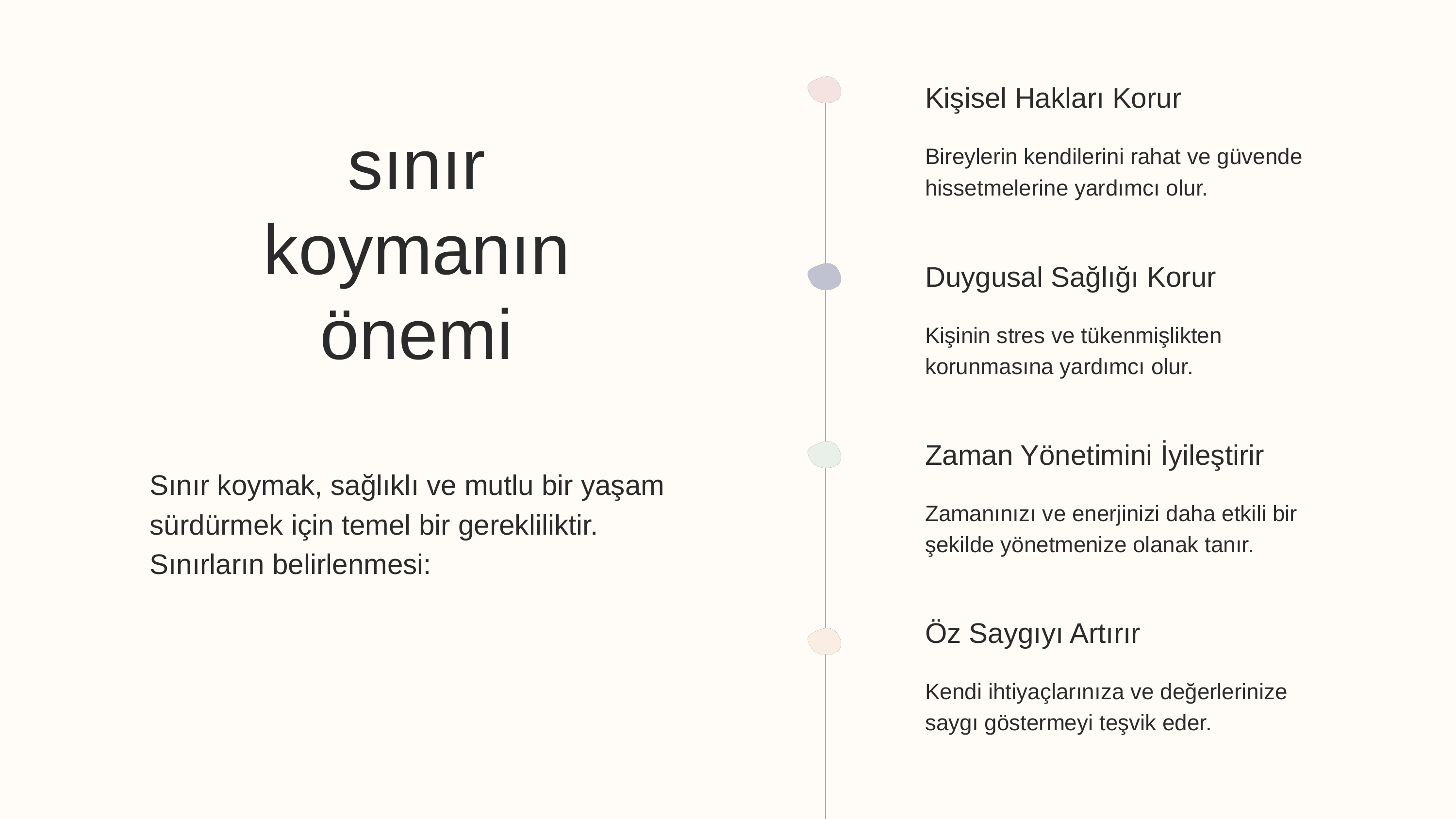

Kişisel Hakları Korur
Bireylerin kendilerini rahat ve güvende hissetmelerine yardımcı olur.
sınır koymanın önemi

Duygusal Sağlığı Korur
Kişinin stres ve tükenmişlikten korunmasına yardımcı olur.

Zaman Yönetimini İyileştirir
Zamanınızı ve enerjinizi daha etkili bir şekilde yönetmenize olanak tanır.
Sınır koymak, sağlıklı ve mutlu bir yaşam sürdürmek için temel bir gerekliliktir. Sınırların belirlenmesi:

Öz Saygıyı Artırır
Kendi ihtiyaçlarınıza ve değerlerinize saygı göstermeyi teşvik eder.